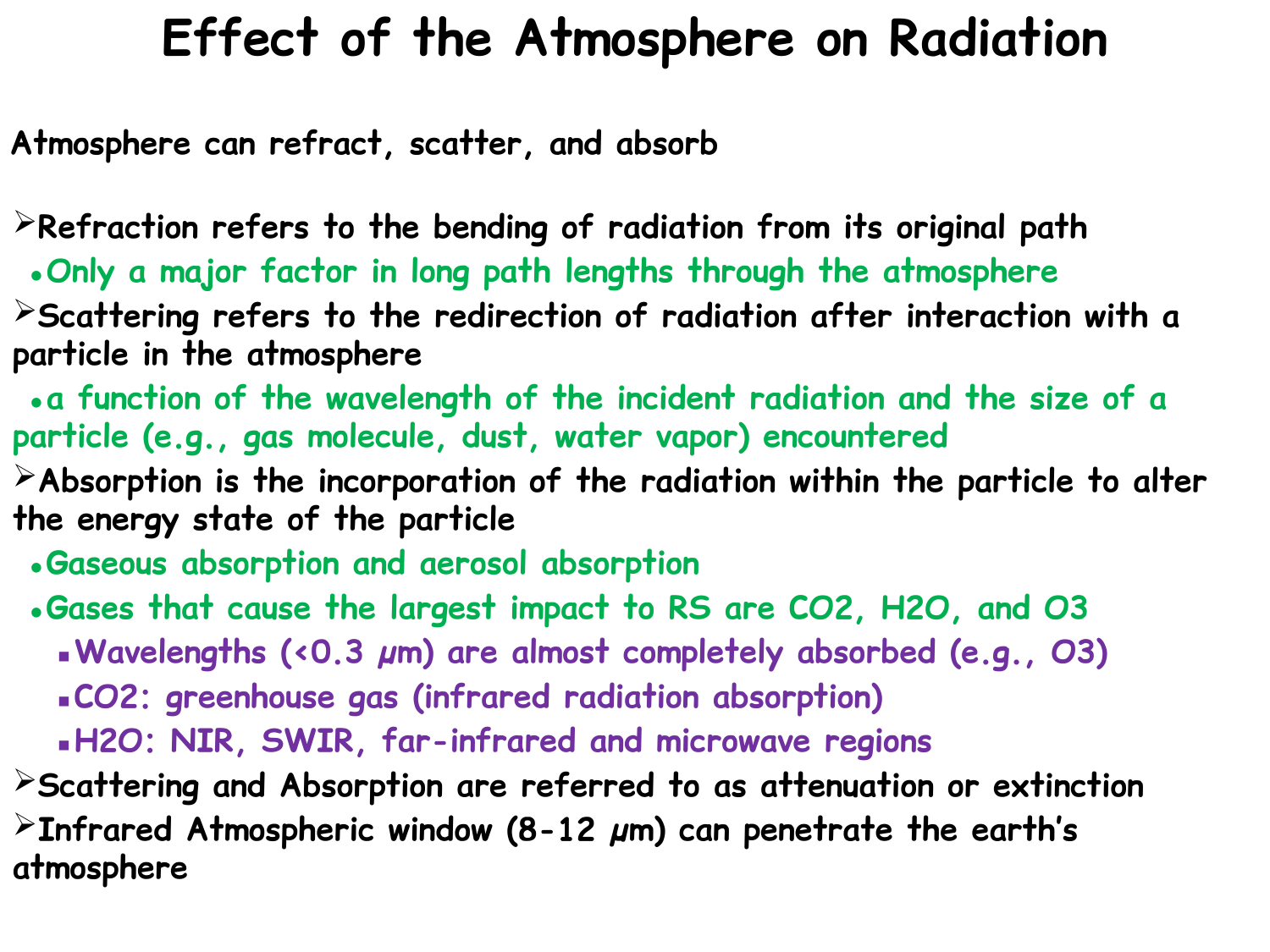

Effect of the Atmosphere on Radiation
Atmosphere can refract, scatter, and absorb
Refraction refers to the bending of radiation from its original path
 ●Only a major factor in long path lengths through the atmosphere
Scattering refers to the redirection of radiation after interaction with a particle in the atmosphere
 ●a function of the wavelength of the incident radiation and the size of a particle (e.g., gas molecule, dust, water vapor) encountered
Absorption is the incorporation of the radiation within the particle to alter the energy state of the particle
 ●Gaseous absorption and aerosol absorption
 ●Gases that cause the largest impact to RS are CO2, H2O, and O3
   ▪Wavelengths (<0.3 µm) are almost completely absorbed (e.g., O3)
   ▪CO2: greenhouse gas (infrared radiation absorption)
   ▪H2O: NIR, SWIR, far-infrared and microwave regions
Scattering and Absorption are referred to as attenuation or extinction
Infrared Atmospheric window (8-12 µm) can penetrate the earth’s atmosphere